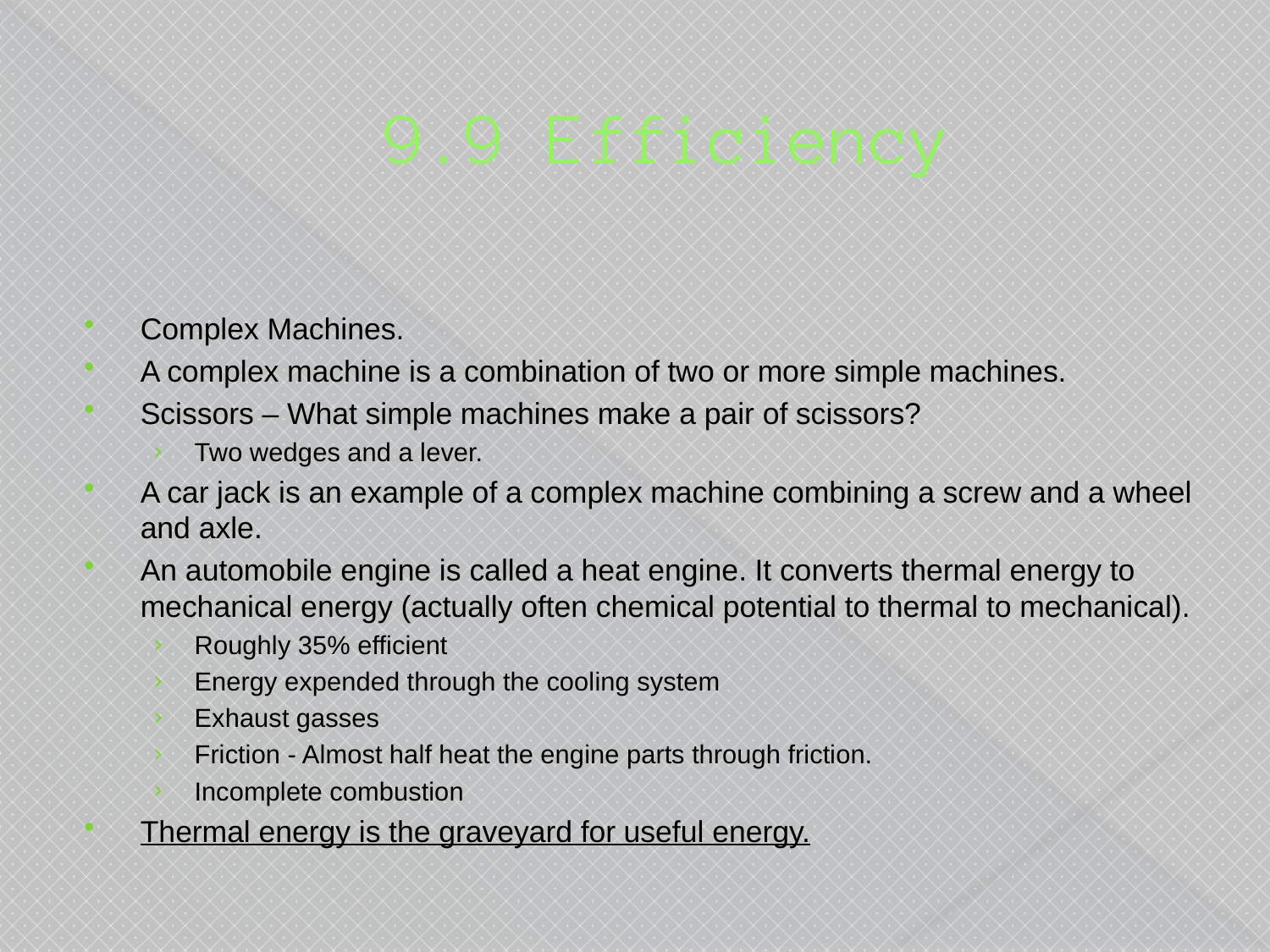

# 9.9 Efficiency

Complex Machines.
A complex machine is a combination of two or more simple machines.
Scissors – What simple machines make a pair of scissors?
Two wedges and a lever.
A car jack is an example of a complex machine combining a screw and a wheel and axle.
An automobile engine is called a heat engine. It converts thermal energy to mechanical energy (actually often chemical potential to thermal to mechanical).
Roughly 35% efficient
Energy expended through the cooling system
Exhaust gasses
Friction - Almost half heat the engine parts through friction.
Incomplete combustion
Thermal energy is the graveyard for useful energy.